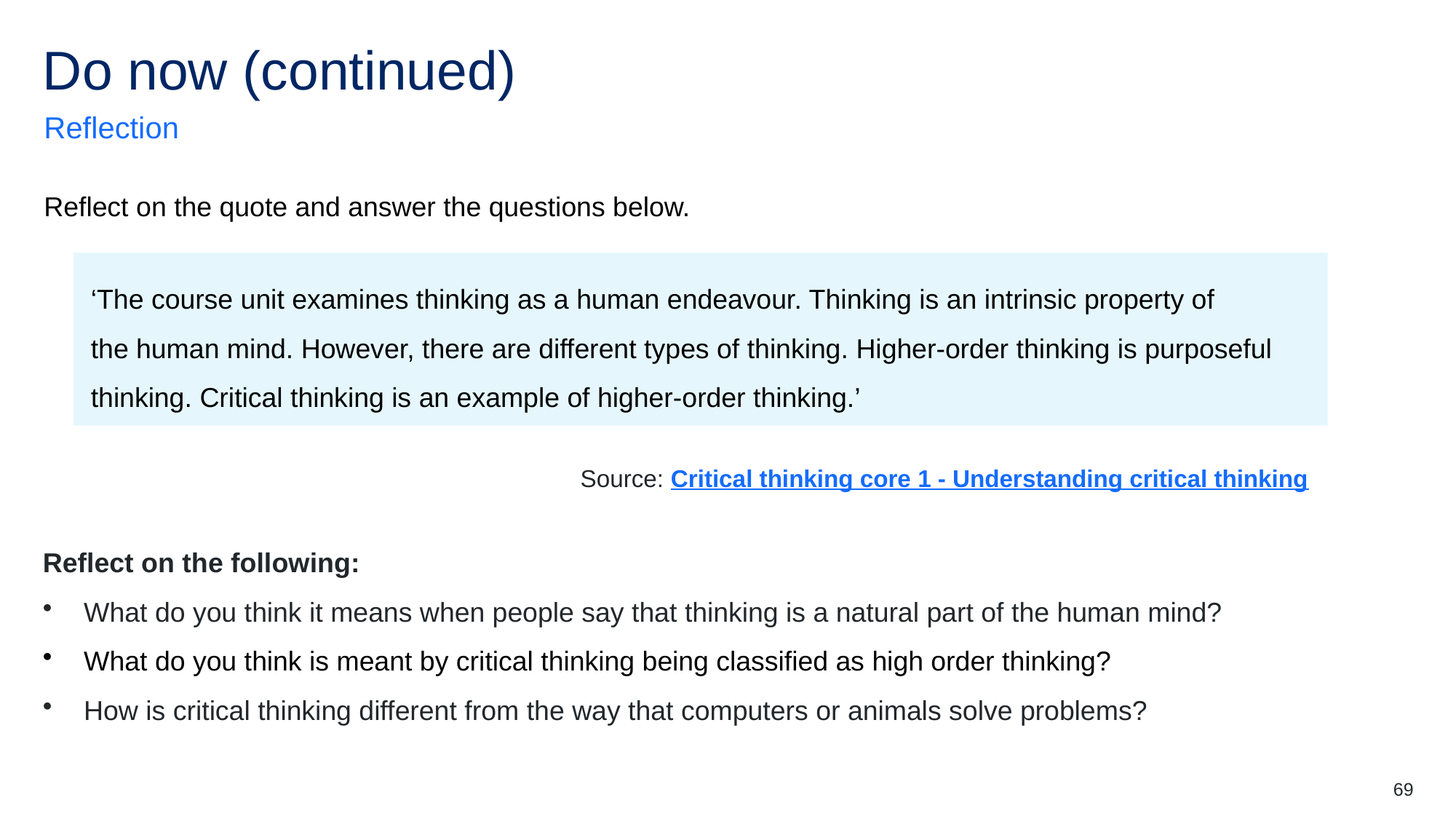

# Do now (continued)
Reflection
Reflect on the quote and answer the questions below.

‘The course unit examines thinking as a human endeavour. Thinking is an intrinsic property of the human mind. However, there are different types of thinking. Higher-order thinking is purposeful thinking. Critical thinking is an example of higher-order thinking.’
Source: Critical thinking core 1 - Understanding critical thinking
Reflect on the following:
What do you think it means when people say that thinking is a natural part of the human mind?
What do you think is meant by critical thinking being classified as high order thinking?
How is critical thinking different from the way that computers or animals solve problems?

69